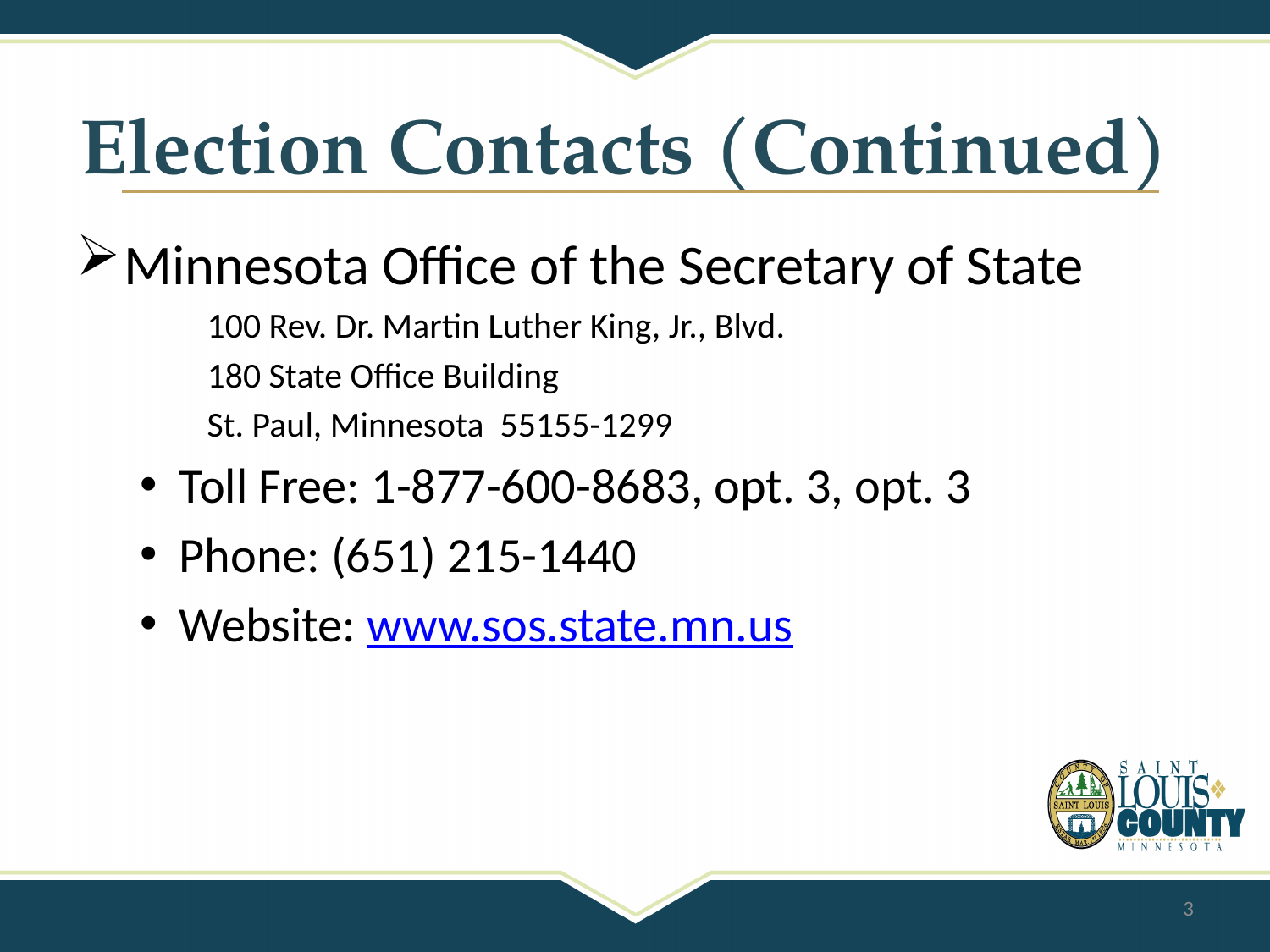

# Election Contacts (Continued)
Minnesota Office of the Secretary of State
100 Rev. Dr. Martin Luther King, Jr., Blvd.
180 State Office Building
St. Paul, Minnesota  55155-1299
Toll Free: 1-877-600-8683, opt. 3, opt. 3
Phone: (651) 215-1440
Website: www.sos.state.mn.us

3